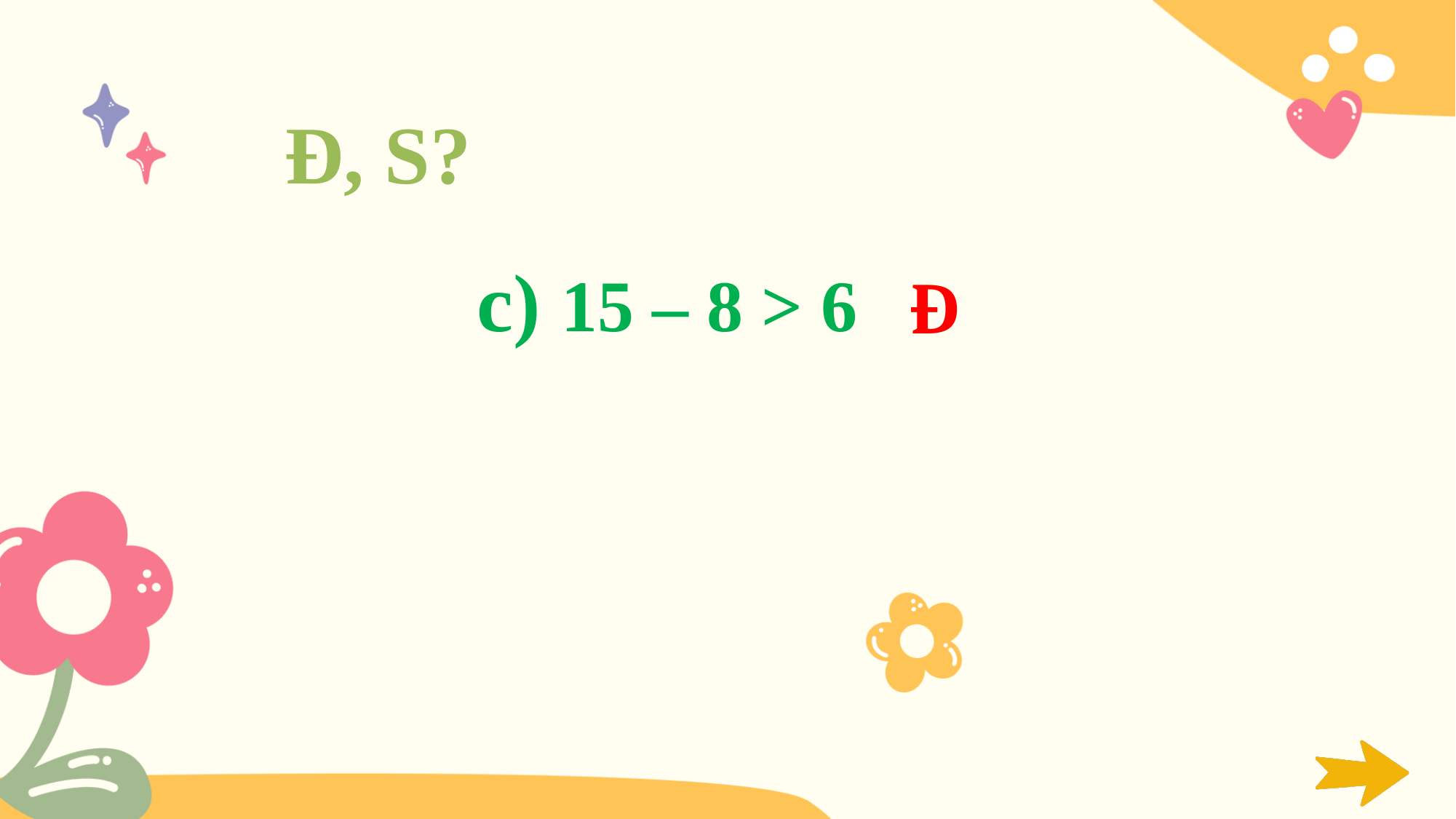

Đ, S?
  c) 15 – 8 > 6
Đ